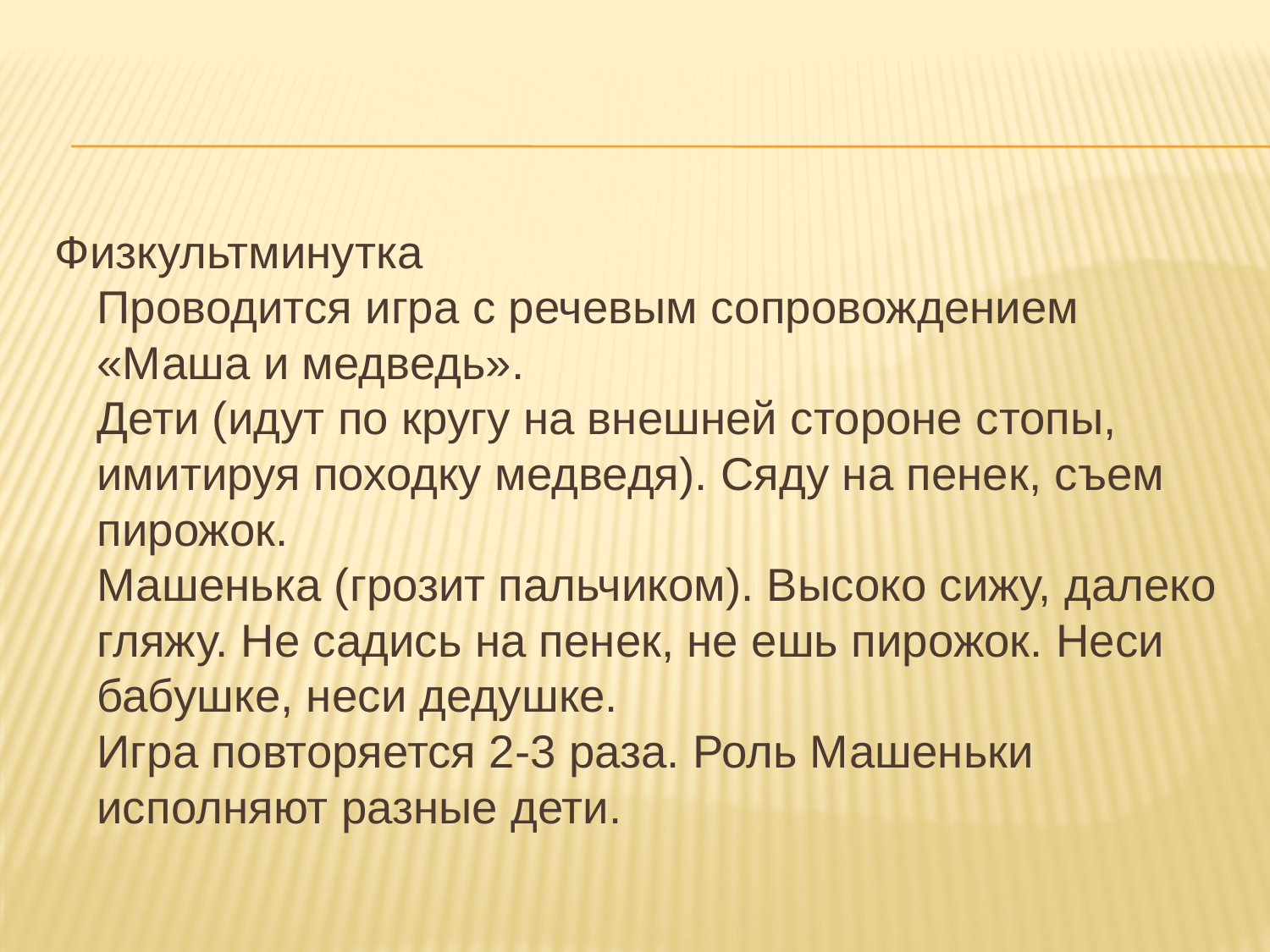

#
Физкультминутка
Проводится игра с речевым сопровождением «Маша и медведь».
Дети (идут по кругу на внешней стороне стопы, имитируя походку медведя). Сяду на пенек, съем пирожок.
Машенька (грозит пальчиком). Высоко сижу, далеко гляжу. Не садись на пенек, не ешь пирожок. Неси бабушке, неси дедушке.
Игра повторяется 2-3 раза. Роль Машеньки исполняют разные дети.